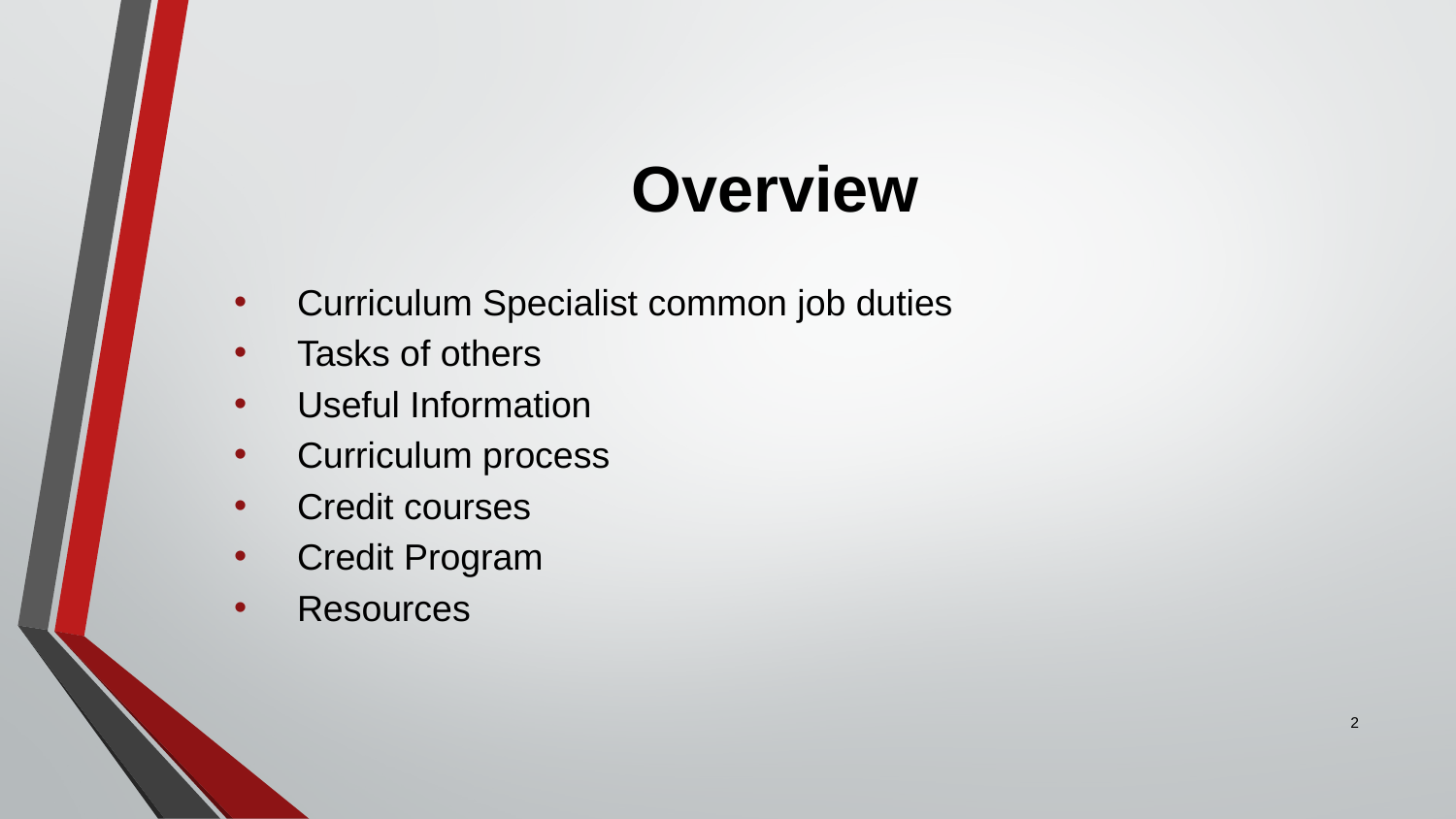

# Overview
Curriculum Specialist common job duties
Tasks of others
Useful Information
Curriculum process
Credit courses
Credit Program
Resources

2